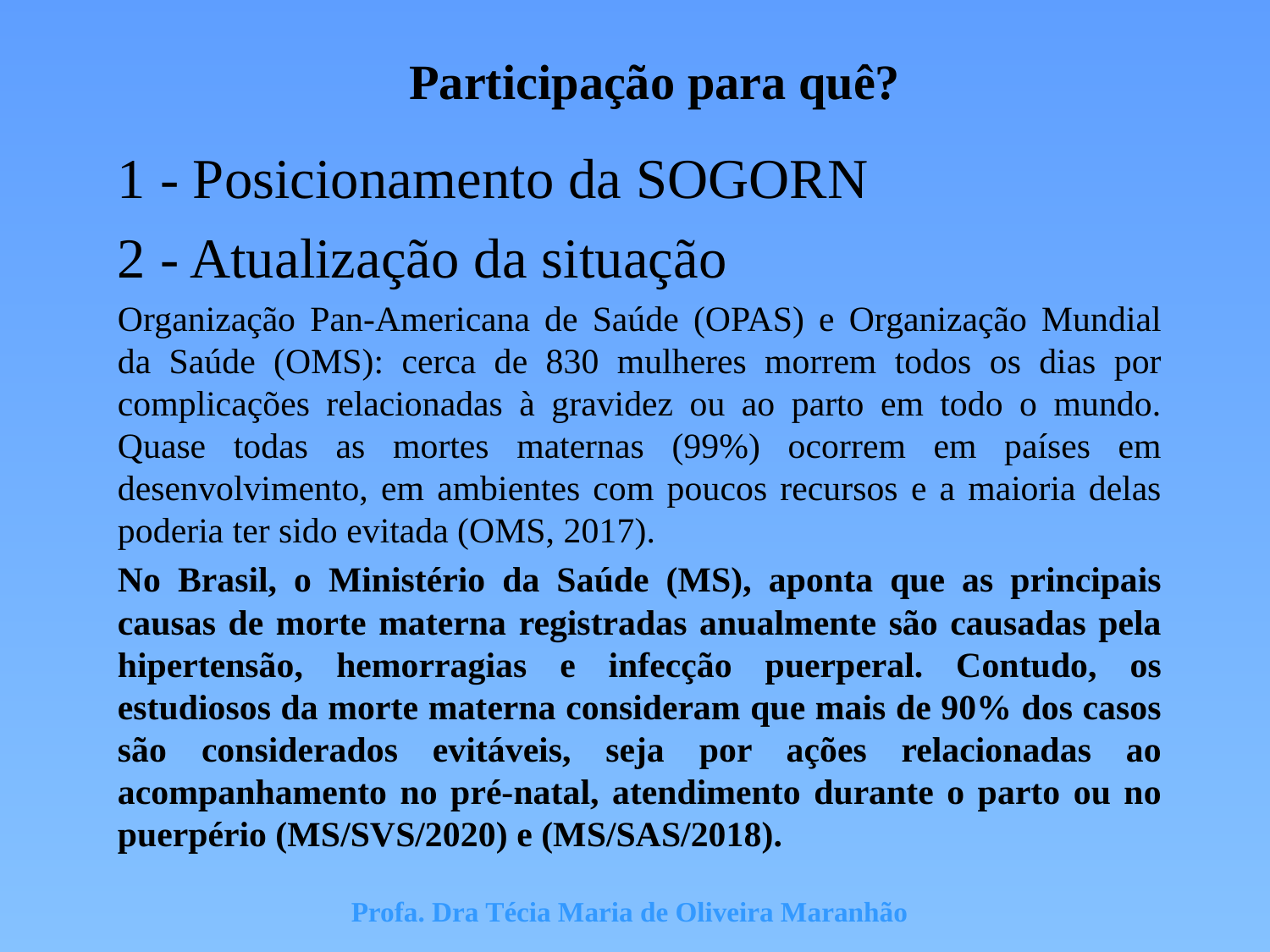

# Participação para quê?
1 - Posicionamento da SOGORN
2 - Atualização da situação
Organização Pan-Americana de Saúde (OPAS) e Organização Mundial da Saúde (OMS): cerca de 830 mulheres morrem todos os dias por complicações relacionadas à gravidez ou ao parto em todo o mundo. Quase todas as mortes maternas (99%) ocorrem em países em desenvolvimento, em ambientes com poucos recursos e a maioria delas poderia ter sido evitada (OMS, 2017).
No Brasil, o Ministério da Saúde (MS), aponta que as principais causas de morte materna registradas anualmente são causadas pela hipertensão, hemorragias e infecção puerperal. Contudo, os estudiosos da morte materna consideram que mais de 90% dos casos são considerados evitáveis, seja por ações relacionadas ao acompanhamento no pré-natal, atendimento durante o parto ou no puerpério (MS/SVS/2020) e (MS/SAS/2018).

Profa. Dra Técia Maria de Oliveira Maranhão